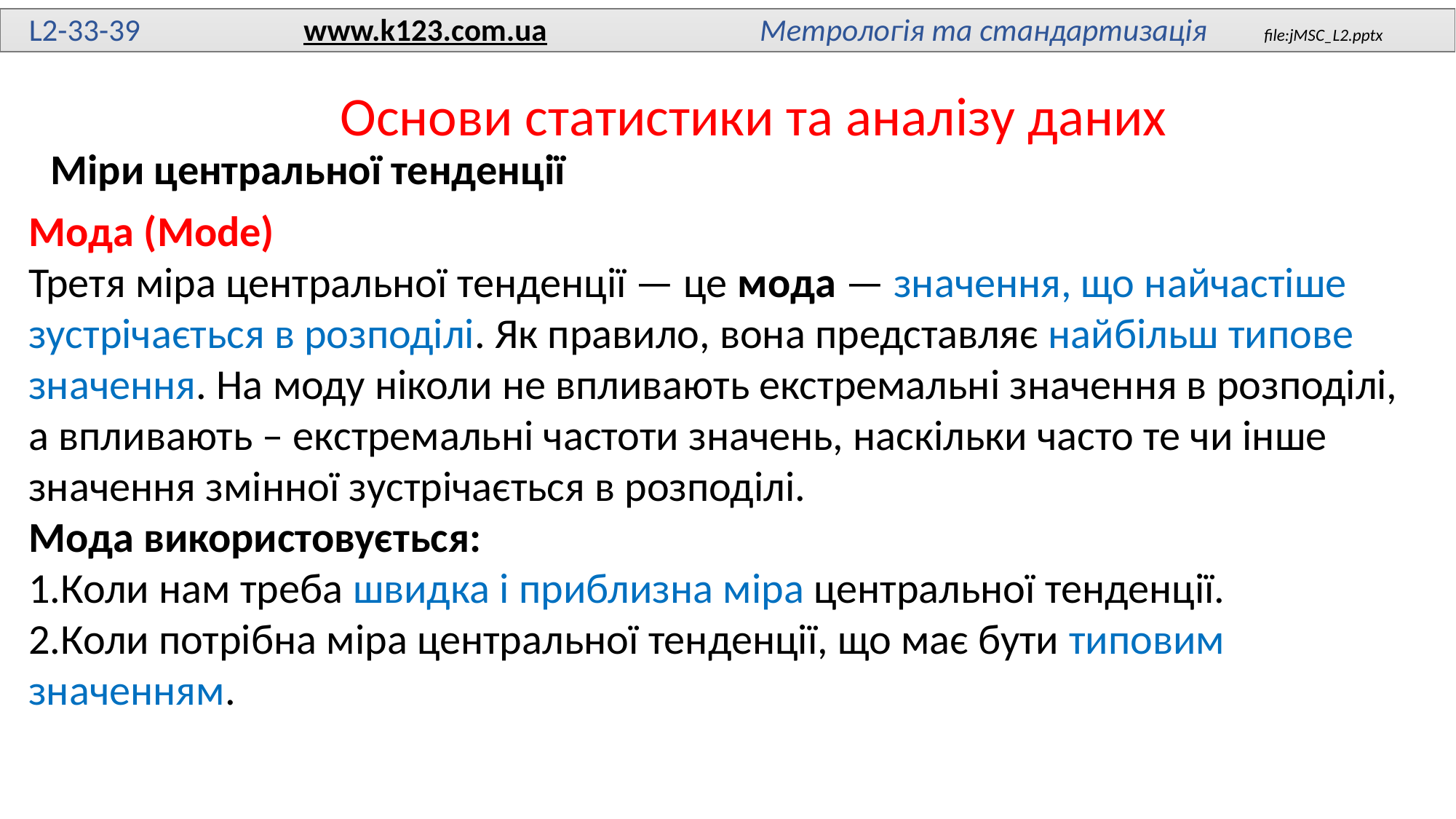

L2-33-39                       www.k123.com.ua                              Метрологія та стандартизація        file:jMSC_L2.pptx
# Основи статистики та аналізу даних
Міри центральної тенденції
Мода (Mode)
Третя міра центральної тенденції — це мода — значення, що найчастіше зустрічається в розподілі. Як правило, вона представляє найбільш типове значення. На моду ніколи не впливають екстремальні значення в розподілі, а впливають – екстремальні частоти значень, наскільки часто те чи інше значення змінної зустрічається в розподілі.
Мода використовується:
Коли нам треба швидка і приблизна міра центральної тенденції.
Коли потрібна міра центральної тенденції, що має бути типовим значенням.